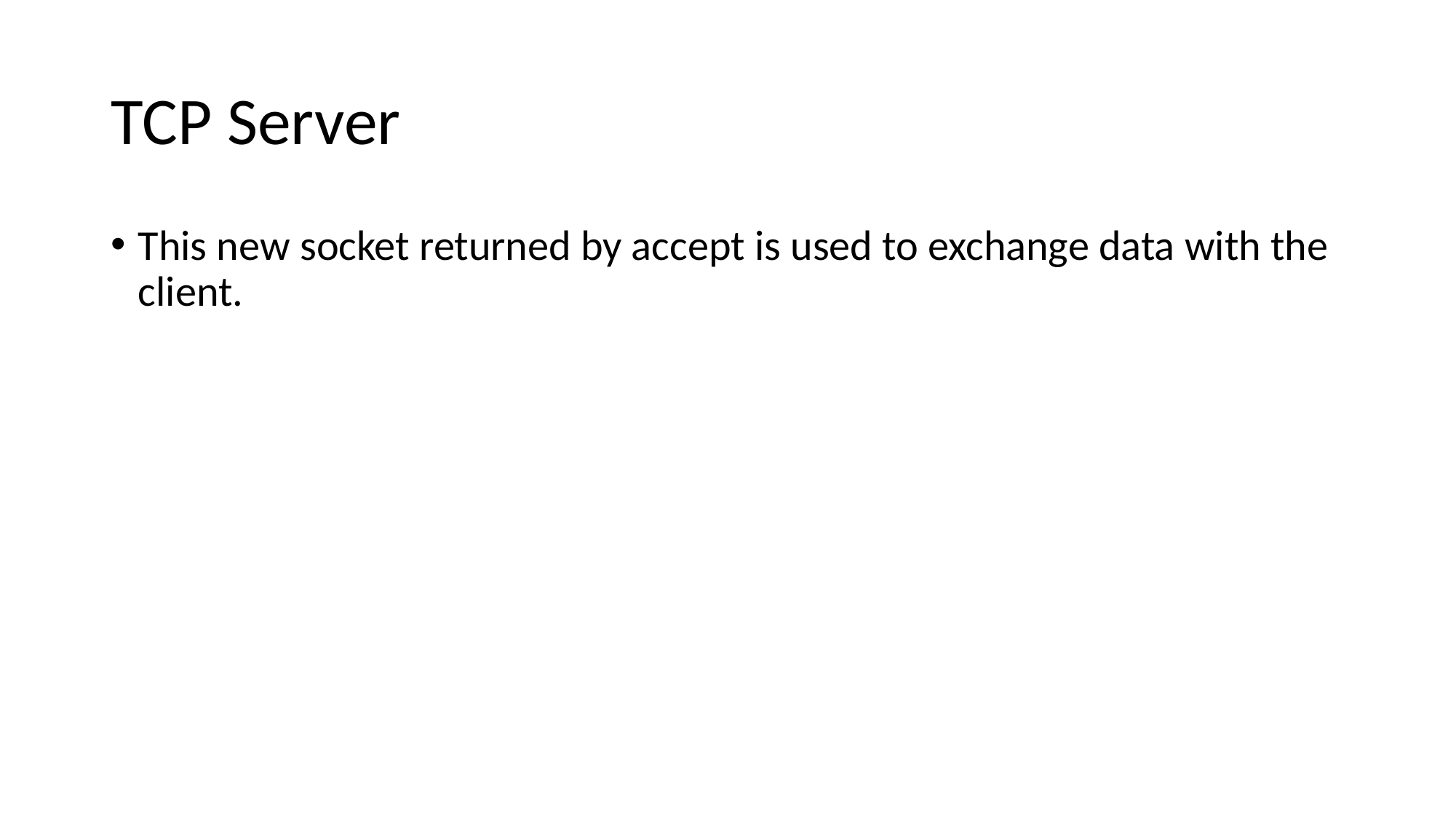

# TCP Server
This new socket returned by accept is used to exchange data with the client.